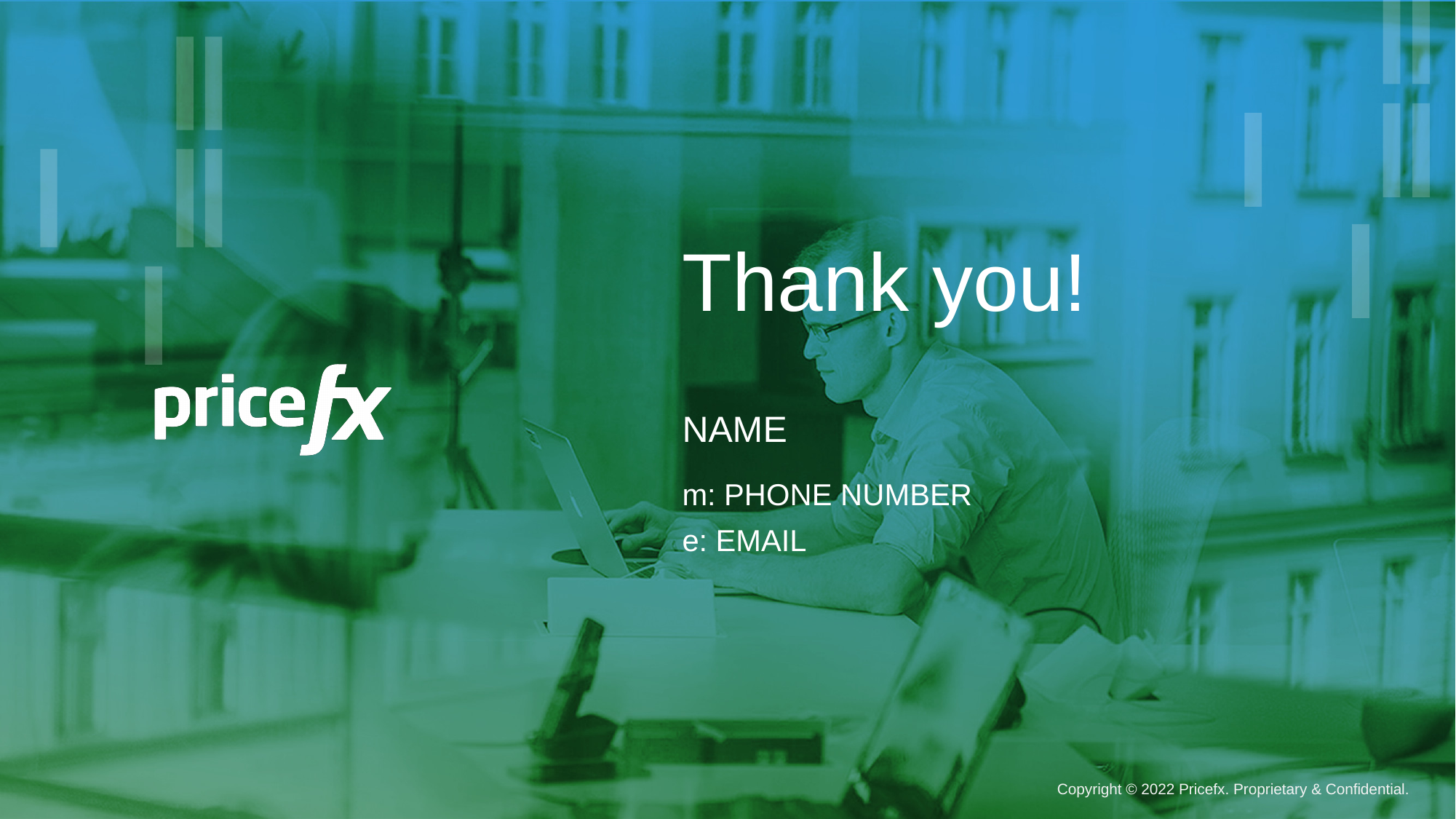

# Thank you!
NAME
m: PHONE NUMBER
e: EMAIL